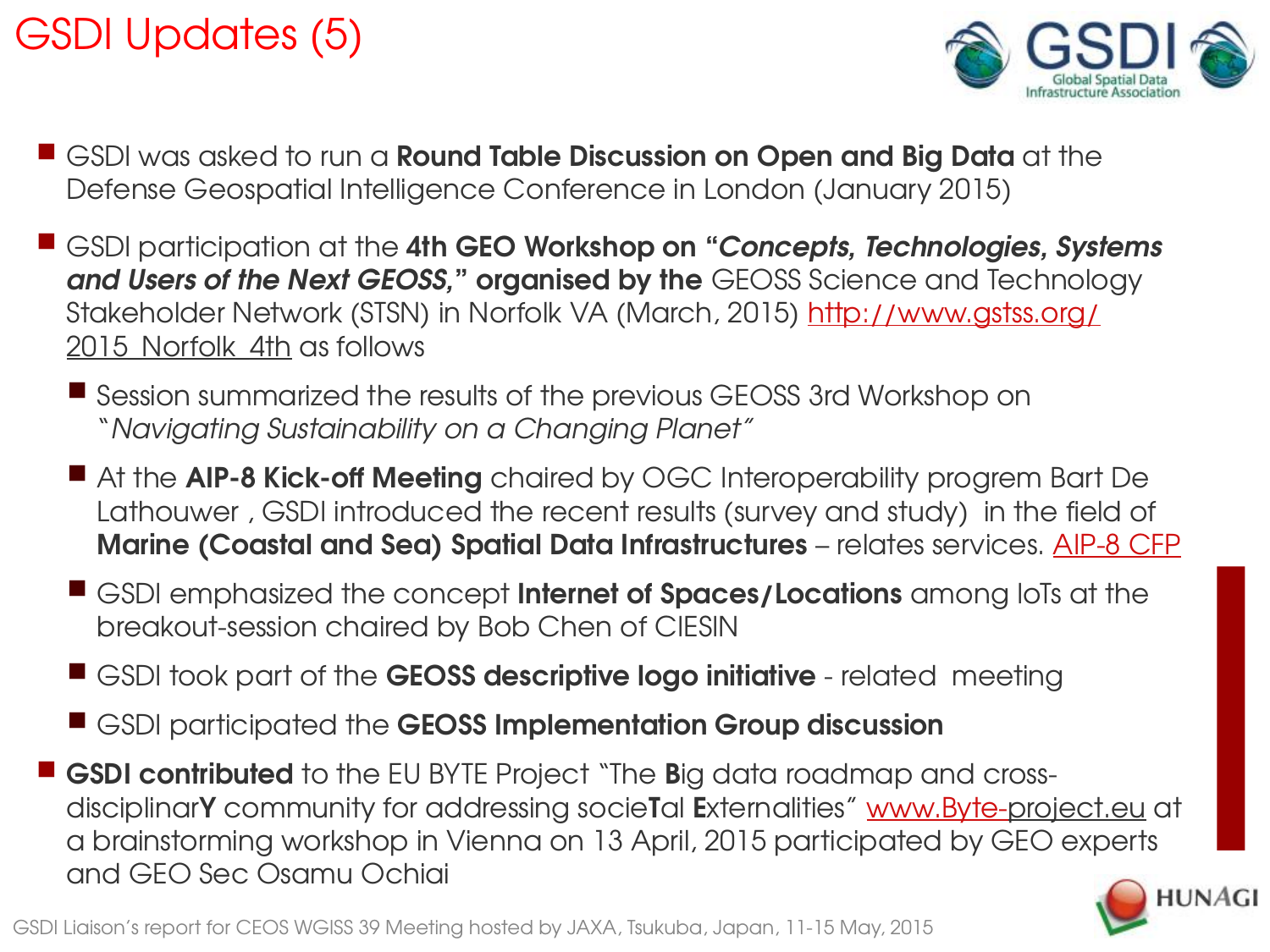

GSDI Updates (5)
GSDI was asked to run a Round Table Discussion on Open and Big Data at the Defense Geospatial Intelligence Conference in London (January 2015)
GSDI participation at the 4th GEO Workshop on “Concepts, Technologies, Systems and Users of the Next GEOSS,” organised by the GEOSS Science and Technology Stakeholder Network (STSN) in Norfolk VA (March, 2015) http://www.gstss.org/2015_Norfolk_4th as follows
Session summarized the results of the previous GEOSS 3rd Workshop on “Navigating Sustainability on a Changing Planet”
At the AIP-8 Kick-off Meeting chaired by OGC Interoperability progrem Bart De Lathouwer , GSDI introduced the recent results (survey and study)  in the field of Marine (Coastal and Sea) Spatial Data Infrastructures – relates services. AIP-8 CFP
GSDI emphasized the concept Internet of Spaces/Locations among IoTs at the breakout-session chaired by Bob Chen of CIESIN
GSDI took part of the GEOSS descriptive logo initiative - related  meeting
GSDI participated the GEOSS Implementation Group discussion
GSDI contributed to the EU BYTE Project “The Big data roadmap and cross-disciplinarY community for addressing socieTal Externalities” www.Byte-project.eu at a brainstorming workshop in Vienna on 13 April, 2015 participated by GEO experts and GEO Sec Osamu Ochiai

GSDI Liaison’s report for CEOS WGISS 39 Meeting hosted by JAXA, Tsukuba, Japan, 11-15 May, 2015